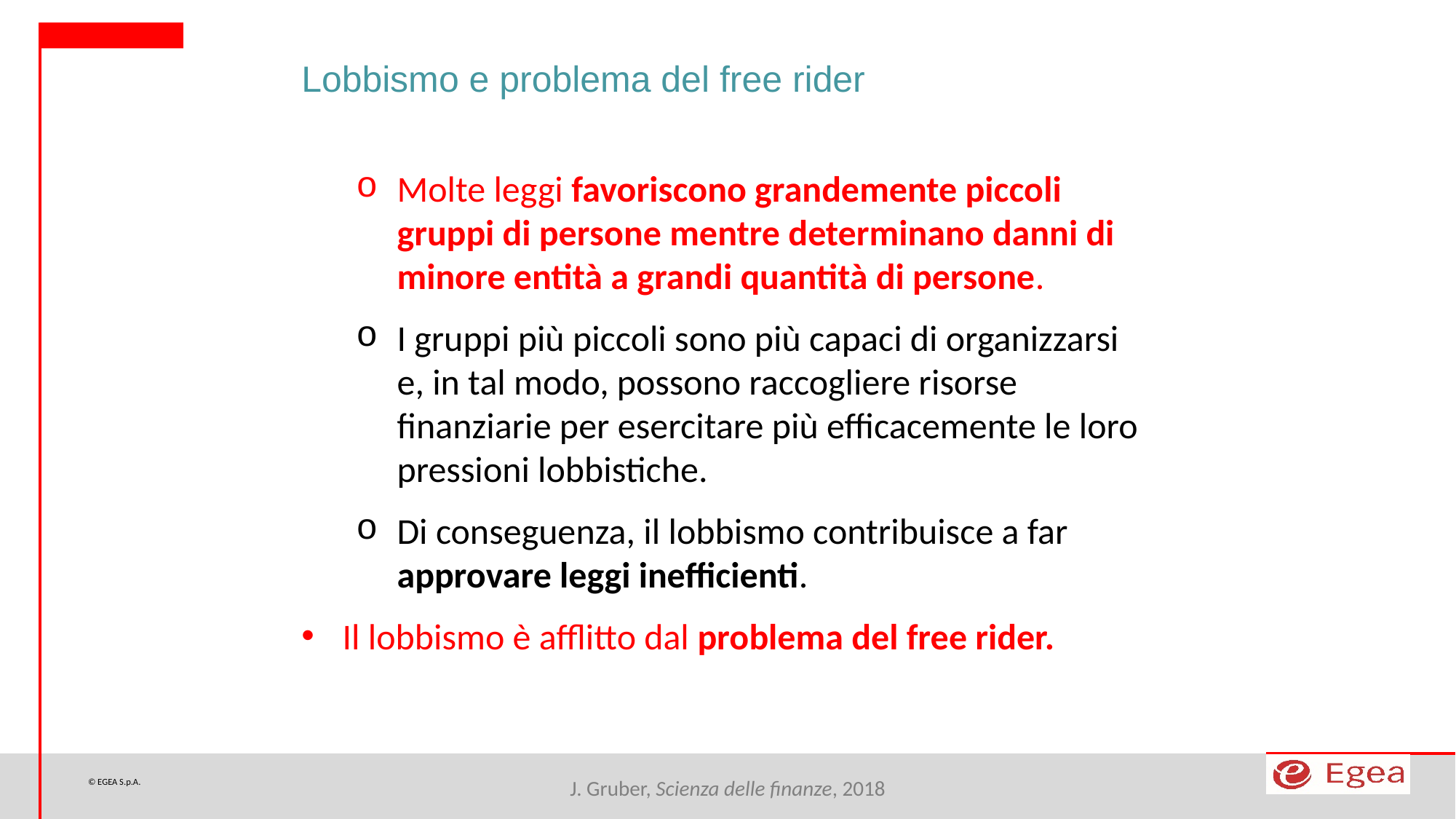

Lobbismo e problema del free rider
Molte leggi favoriscono grandemente piccoli gruppi di persone mentre determinano danni di minore entità a grandi quantità di persone.
I gruppi più piccoli sono più capaci di organizzarsi  e, in tal modo, possono raccogliere risorse finanziarie per esercitare più efficacemente le loro pressioni lobbistiche.
Di conseguenza, il lobbismo contribuisce a far approvare leggi inefficienti.
Il lobbismo è afflitto dal problema del free rider.